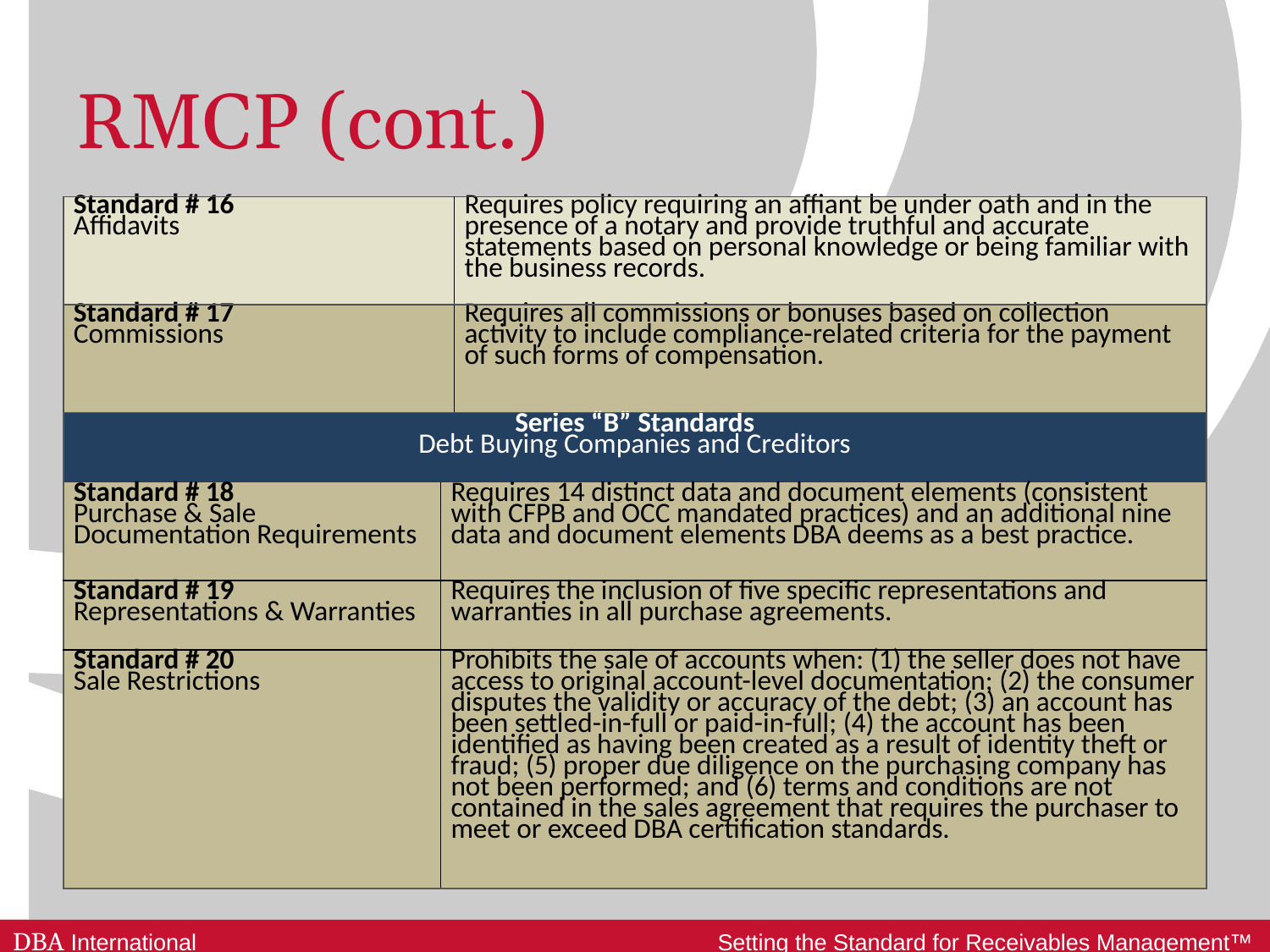

# RMCP (cont.)
| Standard # 16 Affidavits | Requires policy requiring an affiant be under oath and in the presence of a notary and provide truthful and accurate statements based on personal knowledge or being familiar with the business records. |
| --- | --- |
| Standard # 17 Commissions | Requires all commissions or bonuses based on collection activity to include compliance-related criteria for the payment of such forms of compensation. |
| Series “B” Standards Debt Buying Companies and Creditors |  |
| --- | --- |
| Standard # 18 Purchase & Sale Documentation Requirements | Requires 14 distinct data and document elements (consistent with CFPB and OCC mandated practices) and an additional nine data and document elements DBA deems as a best practice. |
| Standard # 19 Representations & Warranties | Requires the inclusion of five specific representations and warranties in all purchase agreements. |
| Standard # 20 Sale Restrictions | Prohibits the sale of accounts when: (1) the seller does not have access to original account-level documentation; (2) the consumer disputes the validity or accuracy of the debt; (3) an account has been settled-in-full or paid-in-full; (4) the account has been identified as having been created as a result of identity theft or fraud; (5) proper due diligence on the purchasing company has not been performed; and (6) terms and conditions are not contained in the sales agreement that requires the purchaser to meet or exceed DBA certification standards. |